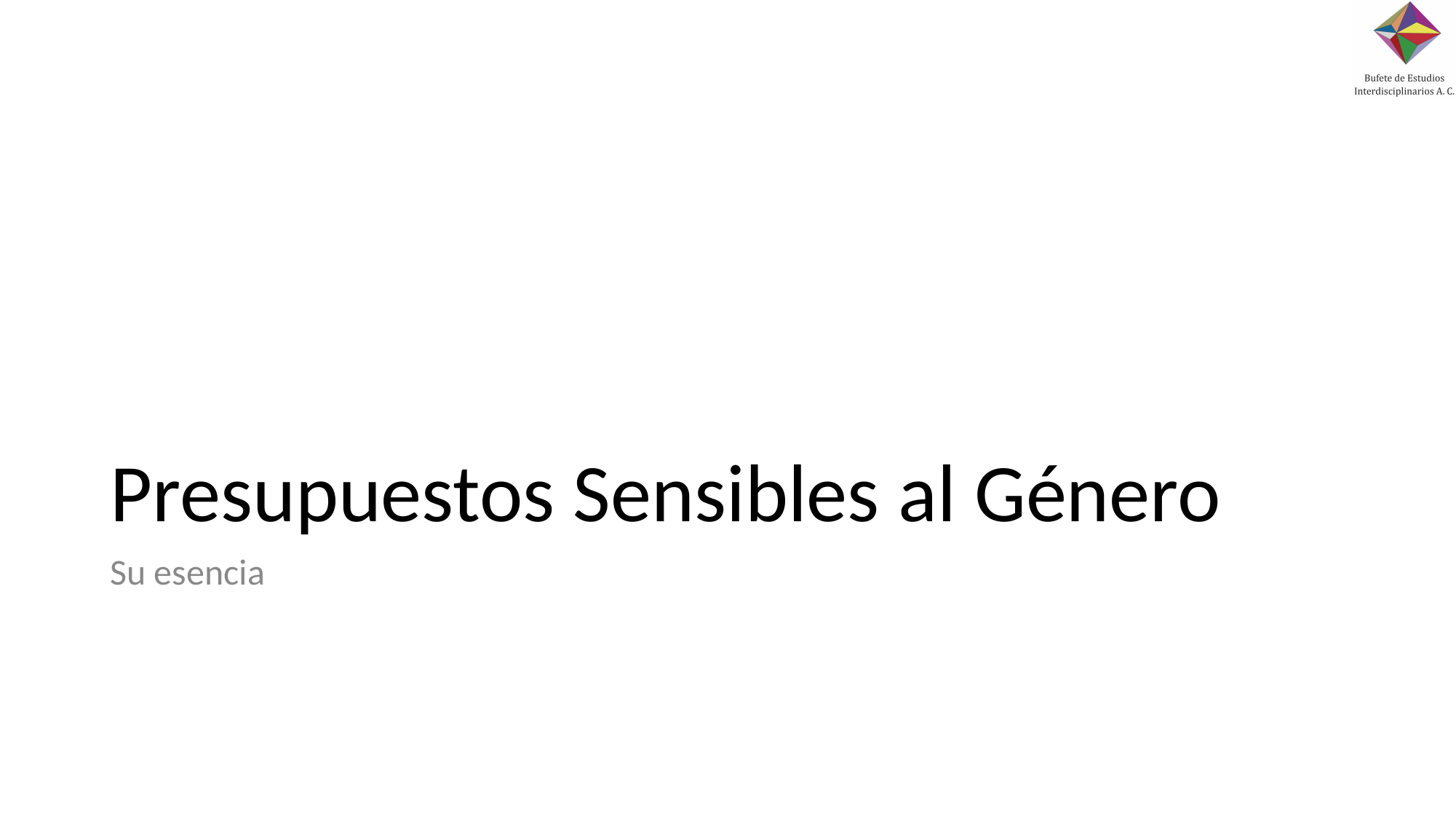

# Presupuestos Sensibles al Género
Su esencia
25